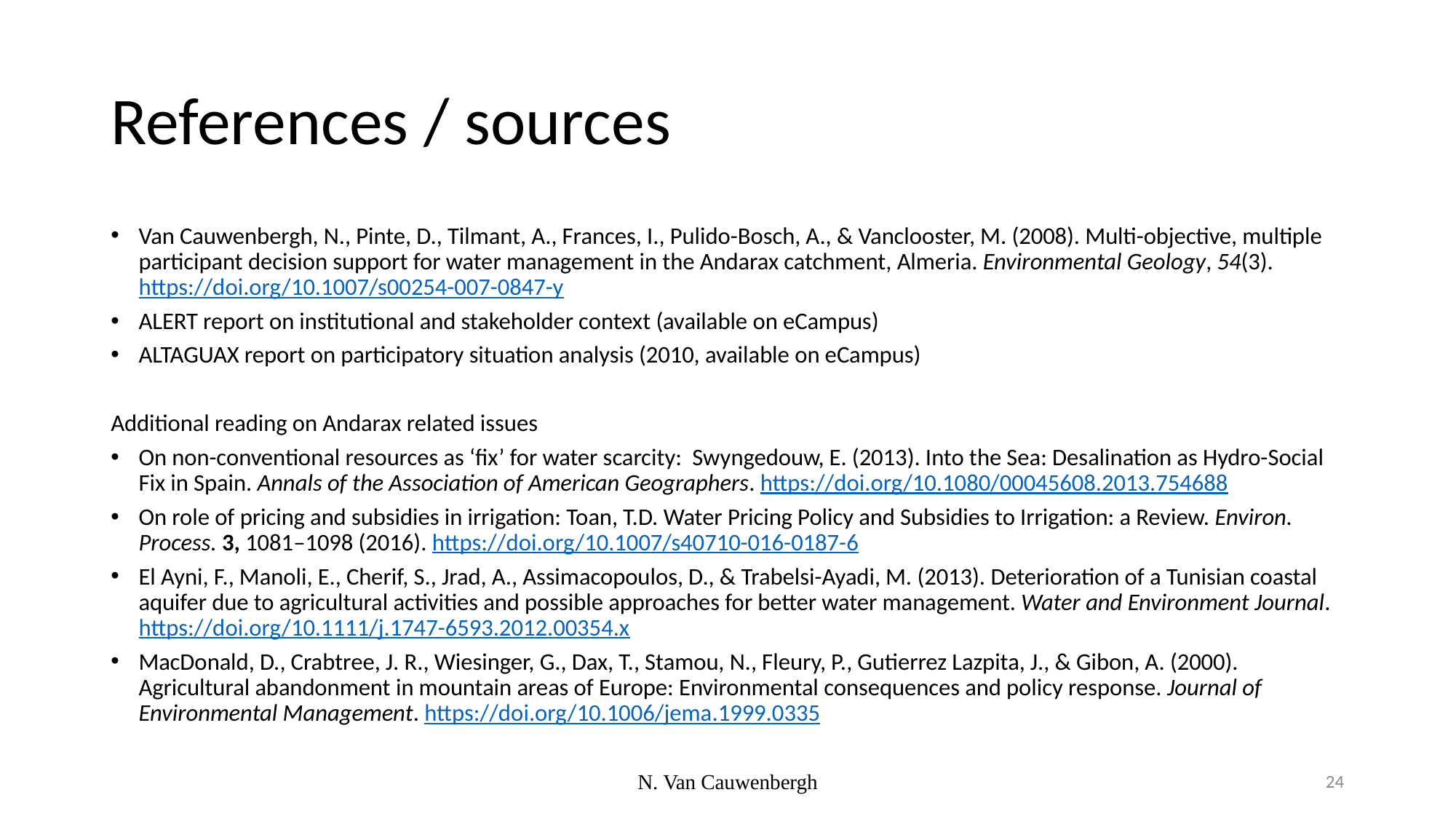

# References / sources
Van Cauwenbergh, N., Pinte, D., Tilmant, A., Frances, I., Pulido-Bosch, A., & Vanclooster, M. (2008). Multi-objective, multiple participant decision support for water management in the Andarax catchment, Almeria. Environmental Geology, 54(3). https://doi.org/10.1007/s00254-007-0847-y
ALERT report on institutional and stakeholder context (available on eCampus)
ALTAGUAX report on participatory situation analysis (2010, available on eCampus)

Additional reading on Andarax related issues
On non-conventional resources as ‘fix’ for water scarcity:  Swyngedouw, E. (2013). Into the Sea: Desalination as Hydro-Social Fix in Spain. Annals of the Association of American Geographers. https://doi.org/10.1080/00045608.2013.754688
On role of pricing and subsidies in irrigation: Toan, T.D. Water Pricing Policy and Subsidies to Irrigation: a Review. Environ. Process. 3, 1081–1098 (2016). https://doi.org/10.1007/s40710-016-0187-6
El Ayni, F., Manoli, E., Cherif, S., Jrad, A., Assimacopoulos, D., & Trabelsi-Ayadi, M. (2013). Deterioration of a Tunisian coastal aquifer due to agricultural activities and possible approaches for better water management. Water and Environment Journal. https://doi.org/10.1111/j.1747-6593.2012.00354.x
MacDonald, D., Crabtree, J. R., Wiesinger, G., Dax, T., Stamou, N., Fleury, P., Gutierrez Lazpita, J., & Gibon, A. (2000). Agricultural abandonment in mountain areas of Europe: Environmental consequences and policy response. Journal of Environmental Management. https://doi.org/10.1006/jema.1999.0335
N. Van Cauwenbergh
24